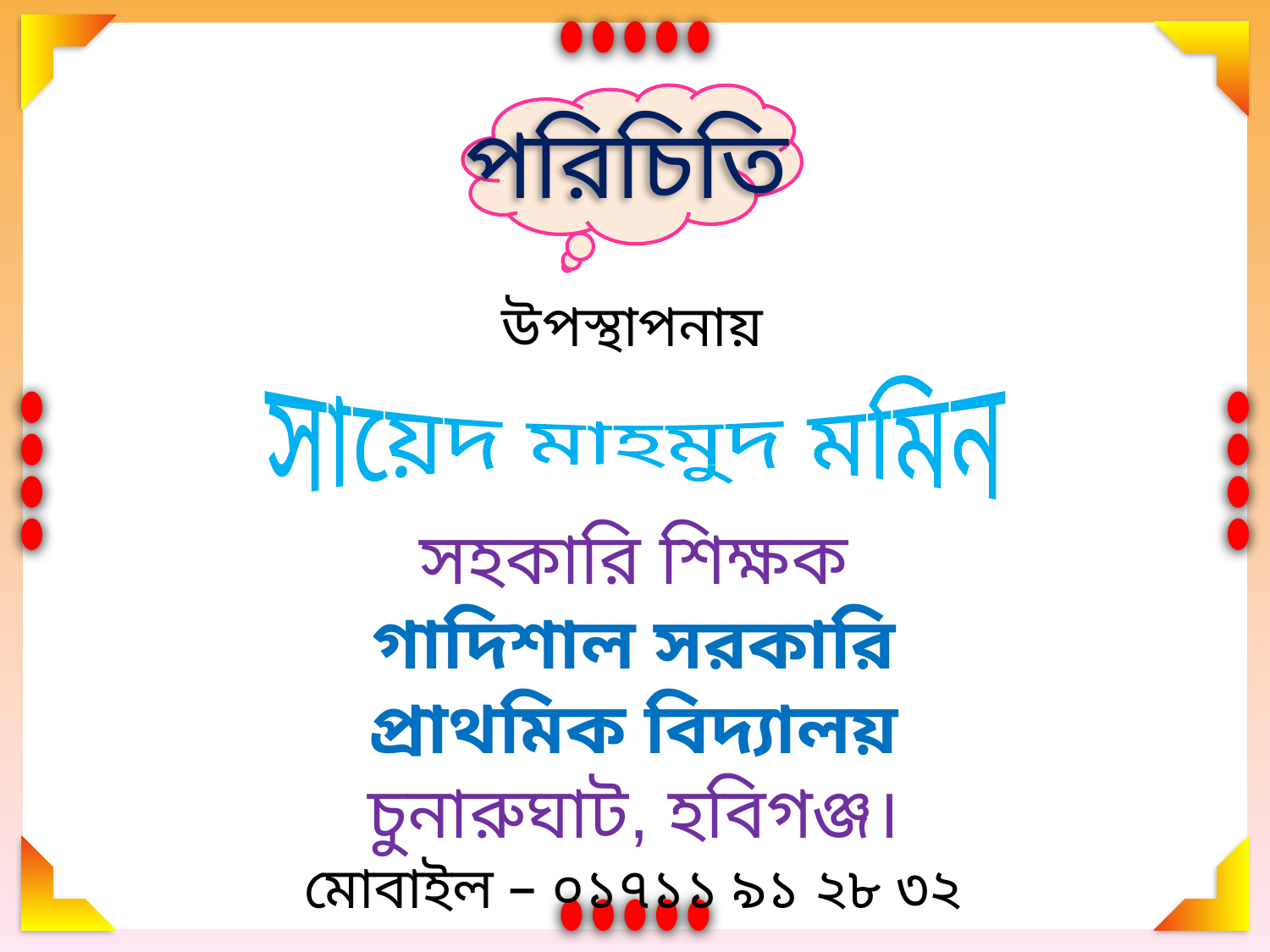

পরিচিতি
উপস্থাপনায়
সায়েদ মাহমুদ মমিন
সহকারি শিক্ষক
গাদিশাল সরকারি প্রাথমিক বিদ্যালয়
চুনারুঘাট, হবিগঞ্জ।
মোবাইল – ০১৭১১ ৯১ ২৮ ৩২